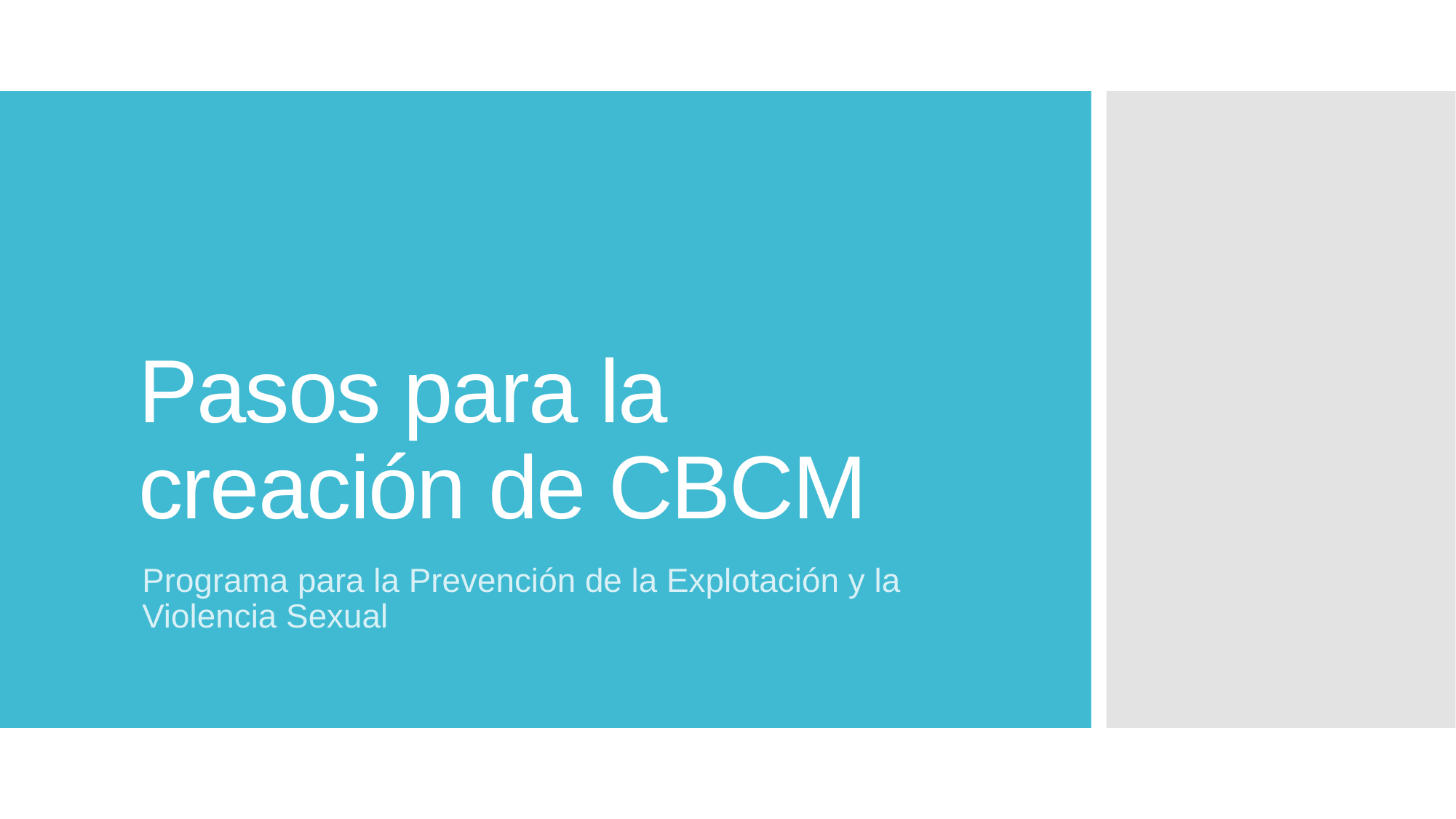

# Pasos para la creación de CBCM
Programa para la Prevención de la Explotación y la Violencia Sexual